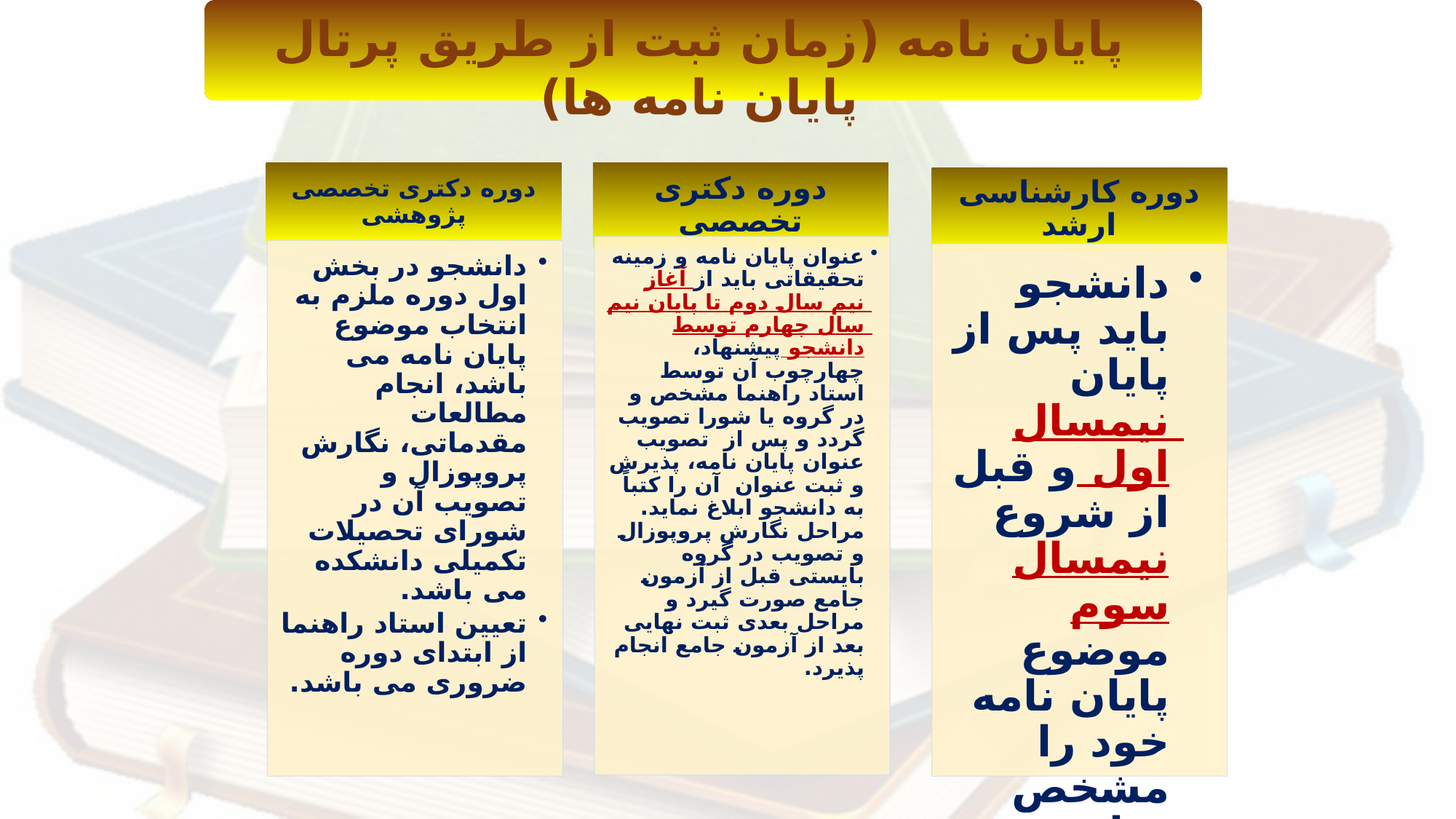

پایان نامه (زمان ثبت از طریق پرتال پایان نامه ها)
دوره دکتری تخصصی پژوهشی
دانشجو در بخش اول دوره ملزم به انتخاب موضوع پایان نامه می باشد، انجام مطالعات مقدماتی، نگارش پروپوزال و تصویب آن در شورای تحصیلات تکمیلی دانشکده می باشد.
تعیین استاد راهنما از ابتدای دوره ضروری می باشد.
دوره دکتری تخصصی
عنوان پایان نامه و زمینه تحقیقاتی باید از آغاز نیم سال دوم تا پایان نیم سال چهارم توسط دانشجو پیشنهاد، چهارچوب آن توسط استاد راهنما مشخص و در گروه یا شورا تصویب گردد و پس از  تصویب عنوان پایان نامه، پذیرش و ثبت عنوان  آن را کتباً به دانشجو ابلاغ نماید. مراحل نگارش پروپوزال و تصویب در گروه بایستی قبل از آزمون جامع صورت گیرد و مراحل بعدی ثبت نهایی بعد از آزمون جامع انجام پذیرد.
دوره کارشناسی ارشد
دانشجو باید پس از پایان نیمسال اول و قبل از شروع نیمسال سوم موضوع پایان نامه خود را مشخص نماید.